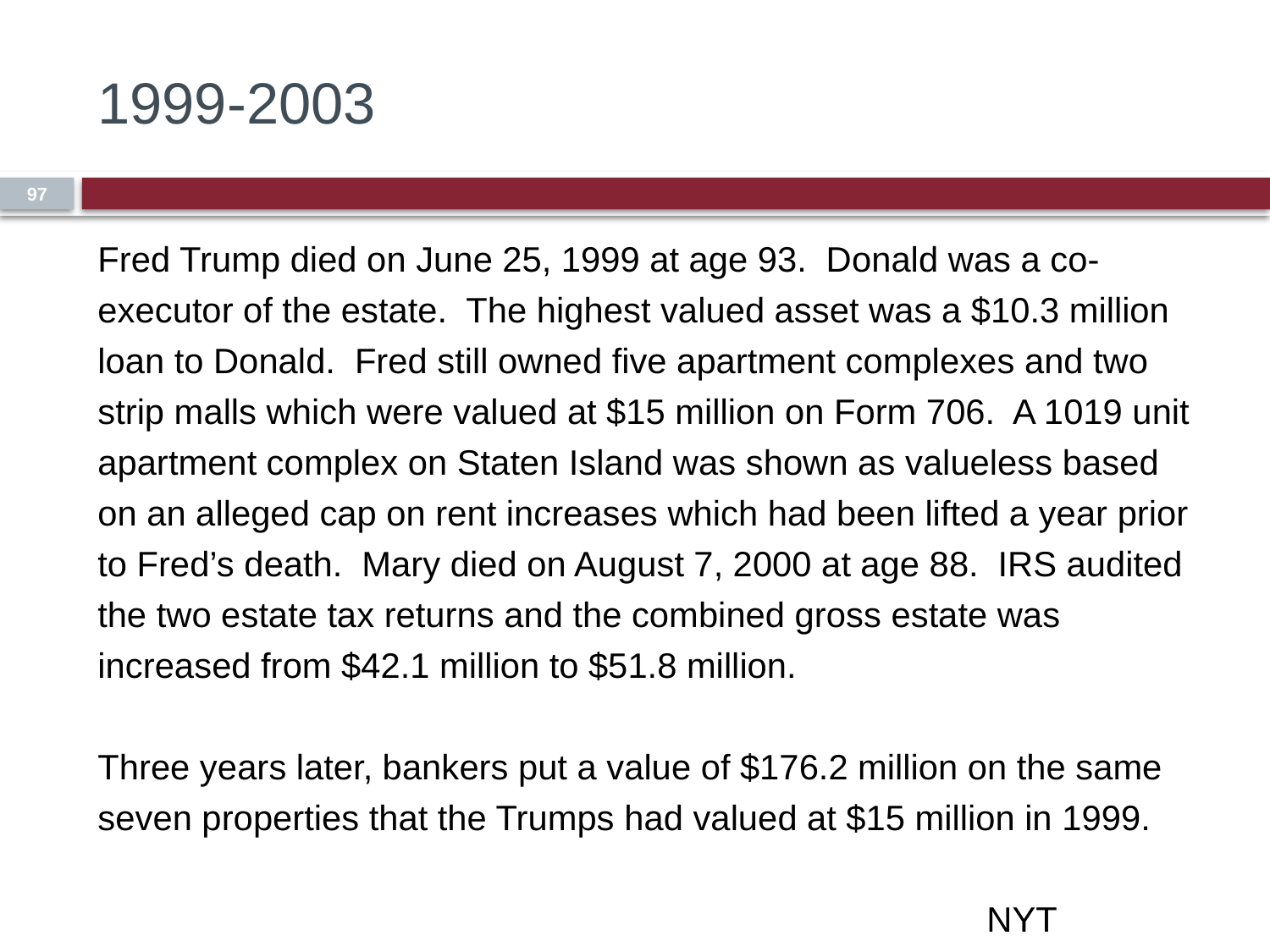

# 1999-2003
97
Fred Trump died on June 25, 1999 at age 93.  Donald was a co-executor of the estate.  The highest valued asset was a $10.3 million loan to Donald.  Fred still owned five apartment complexes and two strip malls which were valued at $15 million on Form 706.  A 1019 unit apartment complex on Staten Island was shown as valueless based on an alleged cap on rent increases which had been lifted a year prior to Fred’s death.  Mary died on August 7, 2000 at age 88.  IRS audited the two estate tax returns and the combined gross estate was increased from $42.1 million to $51.8 million.

Three years later, bankers put a value of $176.2 million on the same seven properties that the Trumps had valued at $15 million in 1999.

							NYT